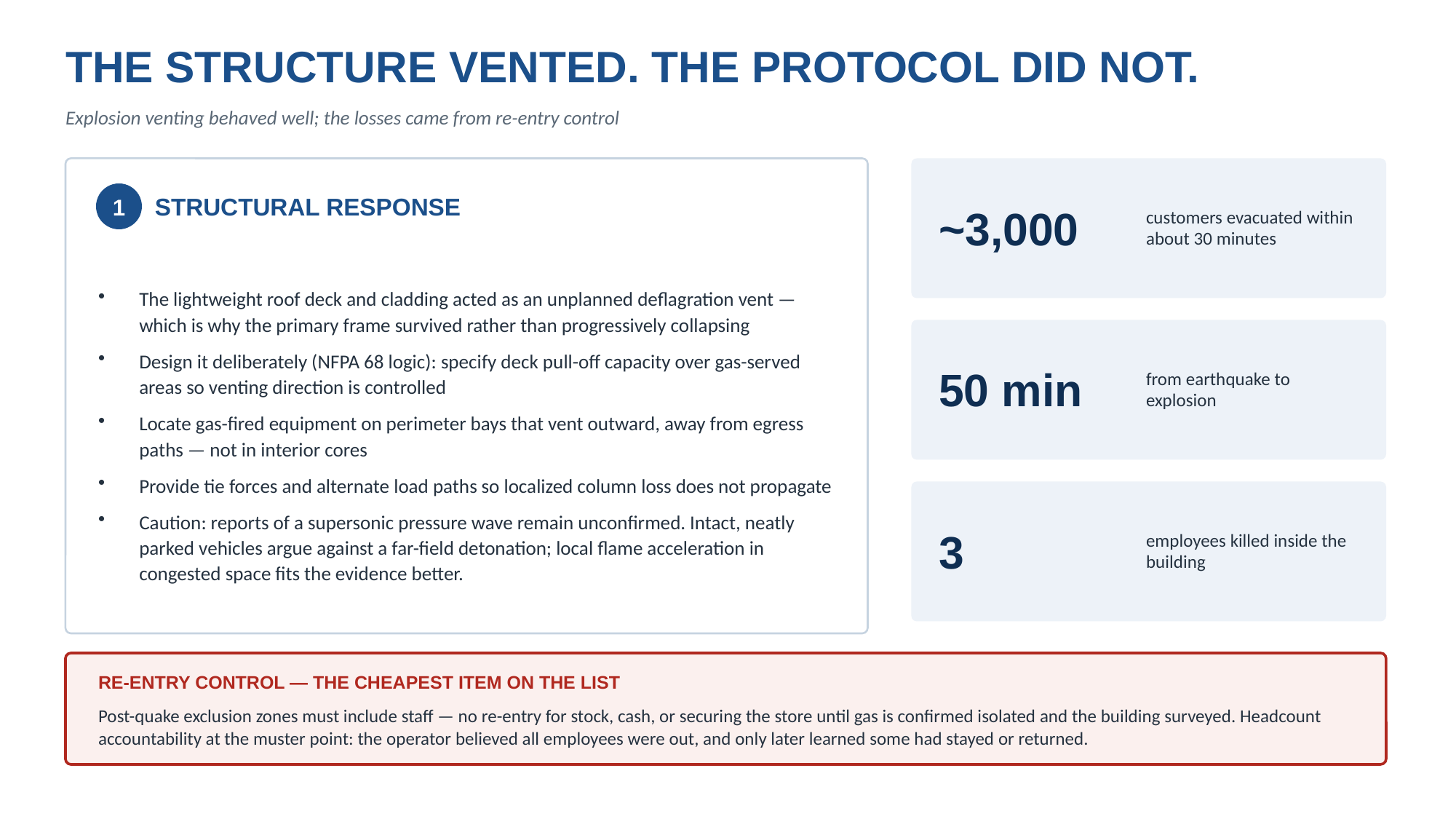

THE STRUCTURE VENTED. THE PROTOCOL DID NOT.
Explosion venting behaved well; the losses came from re-entry control

~3,000
customers evacuated within about 30 minutes

1
STRUCTURAL RESPONSE
The lightweight roof deck and cladding acted as an unplanned deflagration vent — which is why the primary frame survived rather than progressively collapsing
Design it deliberately (NFPA 68 logic): specify deck pull-off capacity over gas-served areas so venting direction is controlled
Locate gas-fired equipment on perimeter bays that vent outward, away from egress paths — not in interior cores
Provide tie forces and alternate load paths so localized column loss does not propagate
Caution: reports of a supersonic pressure wave remain unconfirmed. Intact, neatly parked vehicles argue against a far-field detonation; local flame acceleration in congested space fits the evidence better.

50 min
from earthquake to explosion

3
employees killed inside the building

RE-ENTRY CONTROL — THE CHEAPEST ITEM ON THE LIST
Post-quake exclusion zones must include staff — no re-entry for stock, cash, or securing the store until gas is confirmed isolated and the building surveyed. Headcount accountability at the muster point: the operator believed all employees were out, and only later learned some had stayed or returned.